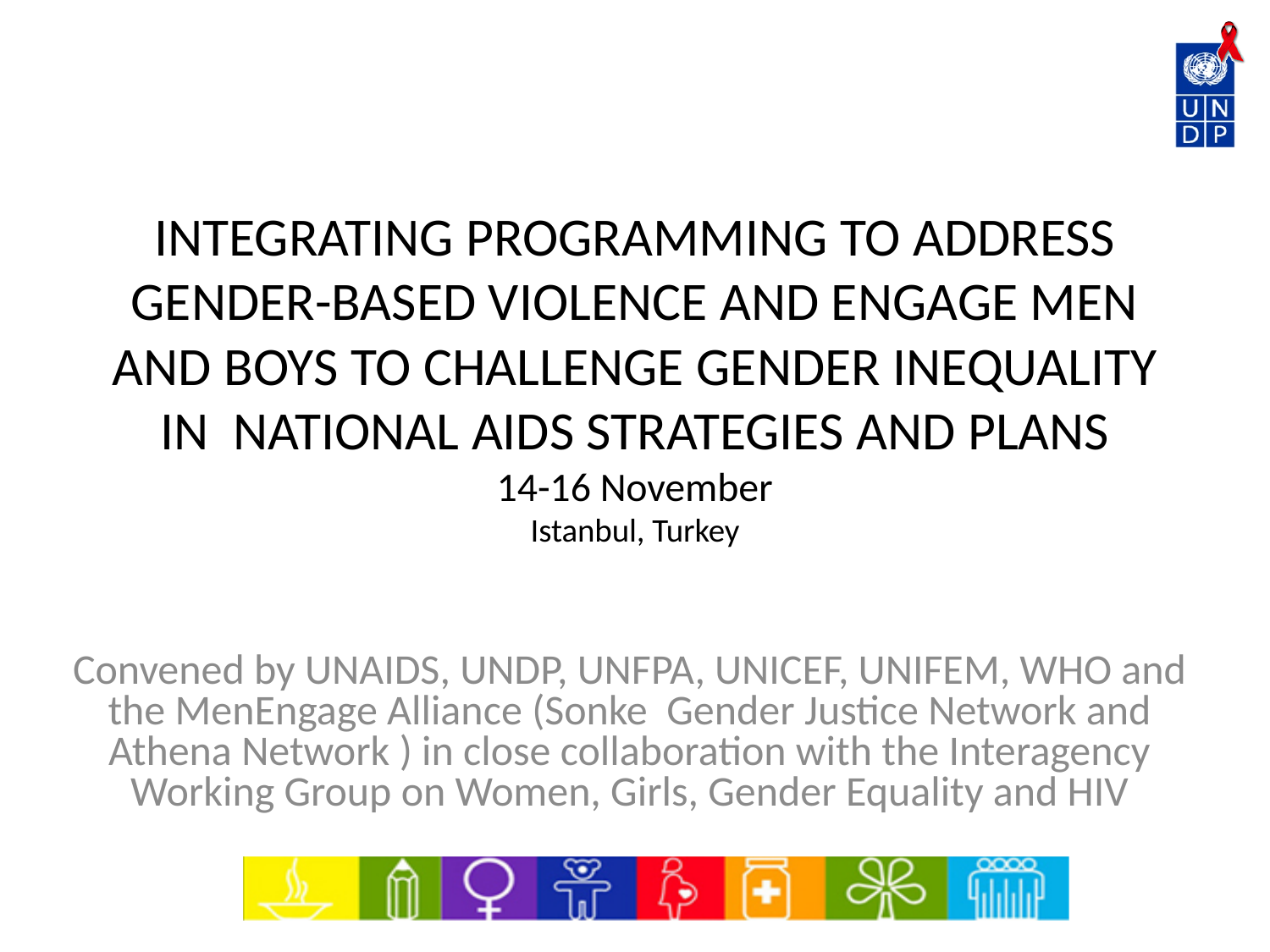

# INTEGRATING PROGRAMMING TO ADDRESS GENDER-BASED VIOLENCE AND ENGAGE MEN AND BOYS TO CHALLENGE GENDER INEQUALITY IN  NATIONAL AIDS STRATEGIES AND PLANS 14-16 November Istanbul, Turkey
Convened by UNAIDS, UNDP, UNFPA, UNICEF, UNIFEM, WHO and the MenEngage Alliance (Sonke  Gender Justice Network and Athena Network ) in close collaboration with the Interagency Working Group on Women, Girls, Gender Equality and HIV